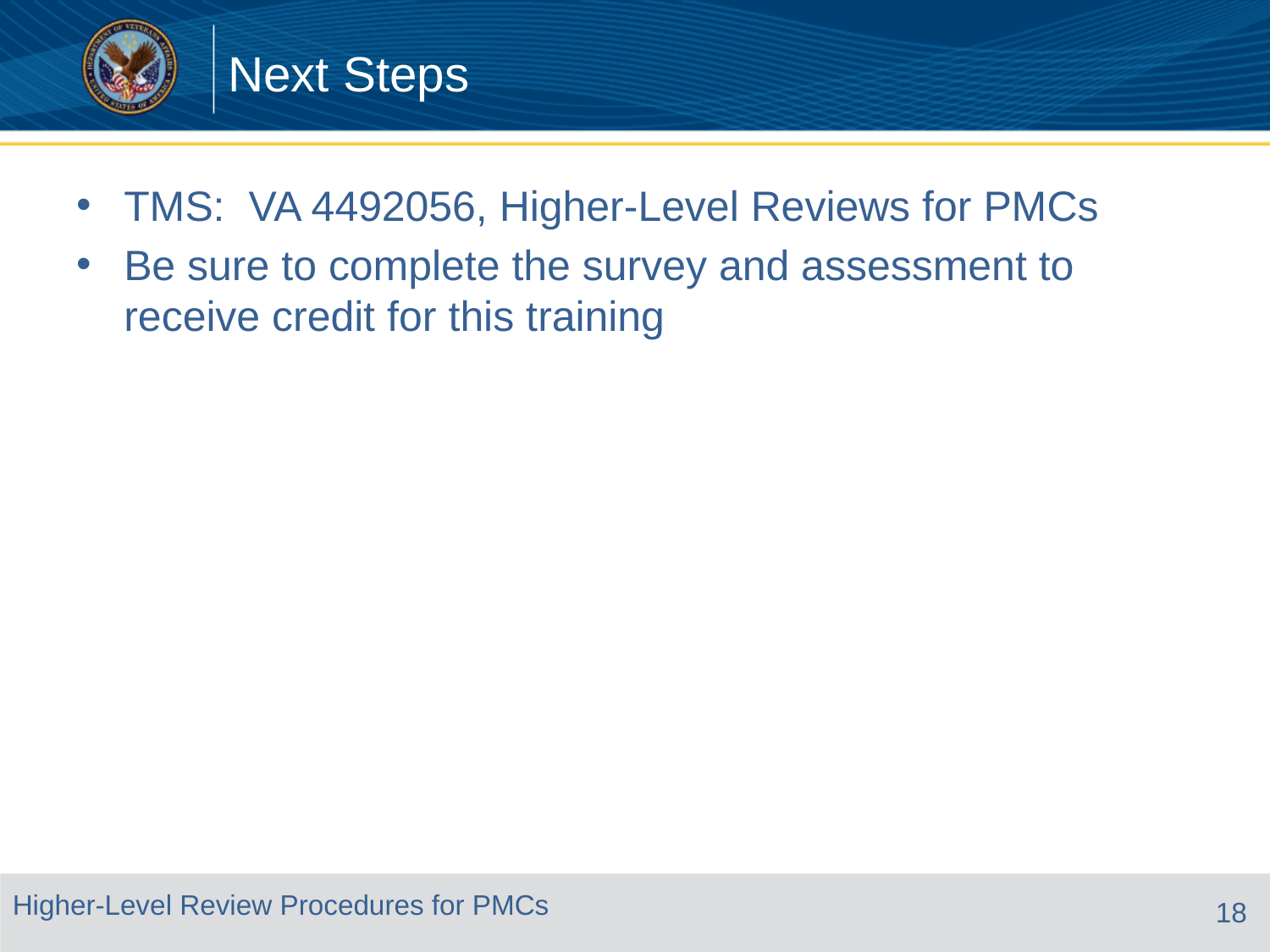

# Next Steps
TMS:  VA 4492056, Higher-Level Reviews for PMCs
Be sure to complete the survey and assessment to receive credit for this training

18